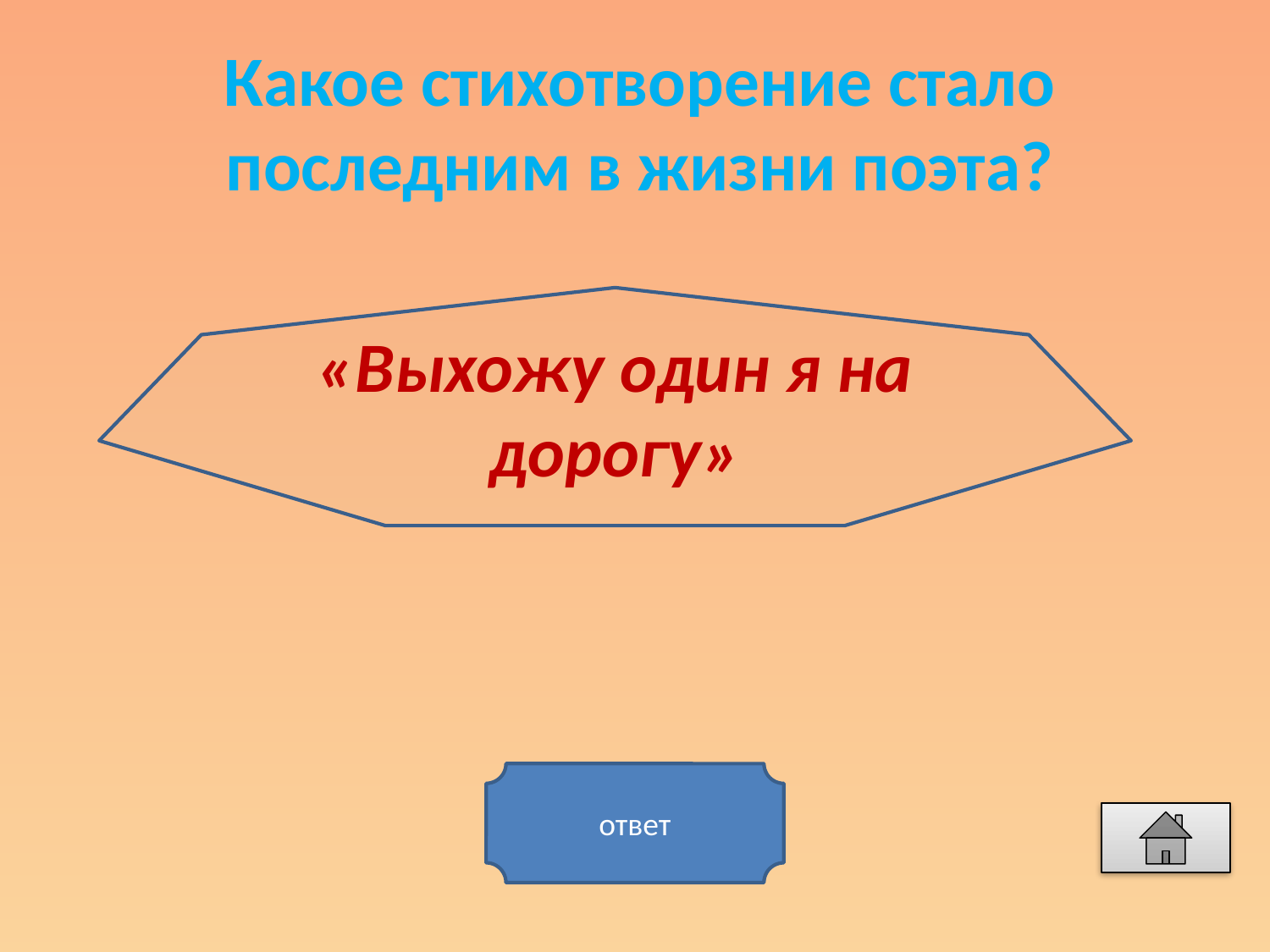

Какое стихотворение стало последним в жизни поэта?
«Выхожу один я на дорогу»
ответ